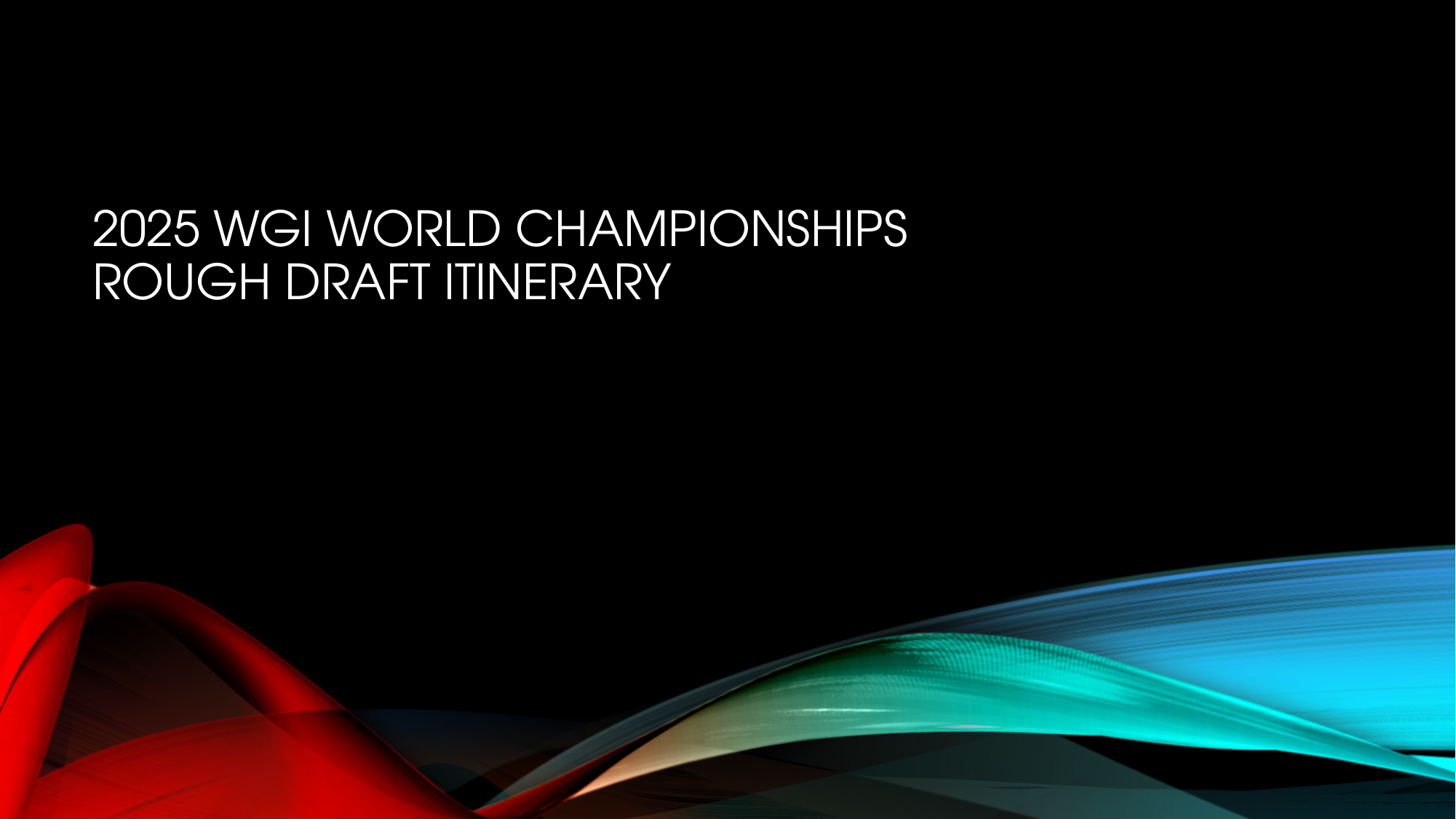

# 2025 Wgi WorlD Championships Rough Draft Itinerary